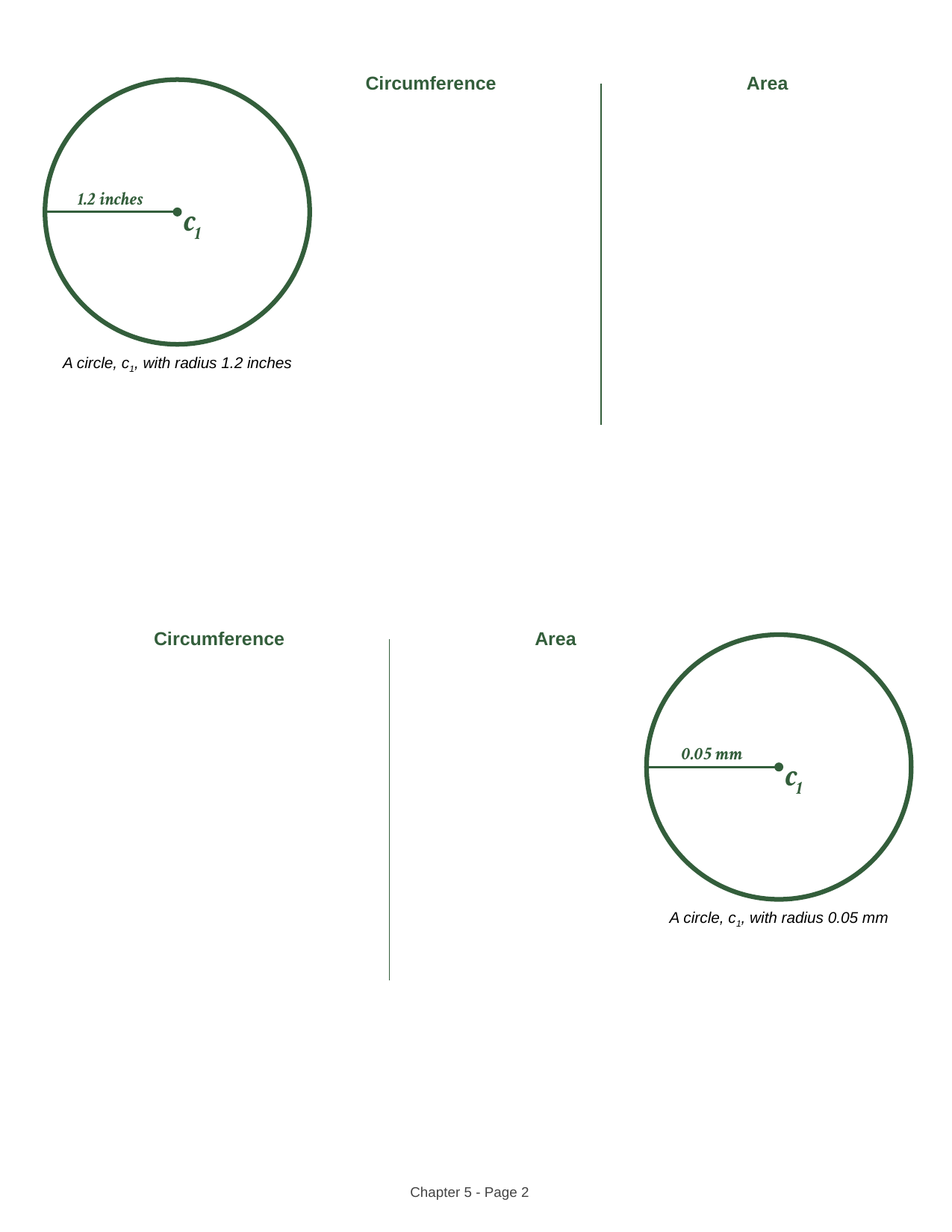

Circumference
Area

c1
1.2 inches
A circle, c1, with radius 1.2 inches
Circumference
Area

c1
0.05 mm
A circle, c1, with radius 0.05 mm
Chapter 5 - Page 2